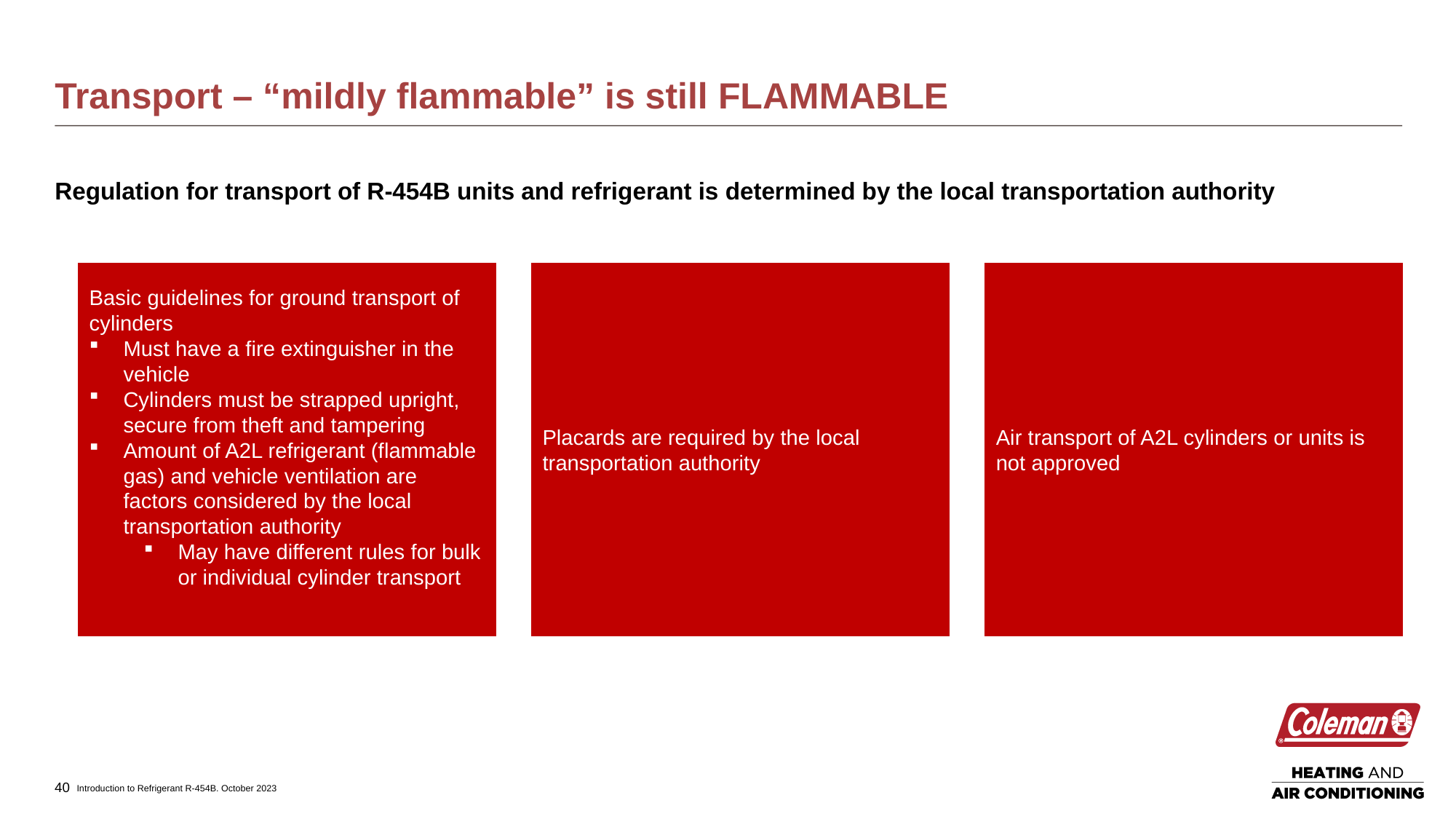

# Transport – “mildly flammable” is still FLAMMABLE
Regulation for transport of R-454B units and refrigerant is determined by the local transportation authority
Basic guidelines for ground transport of cylinders
Must have a fire extinguisher in the vehicle
Cylinders must be strapped upright, secure from theft and tampering
Amount of A2L refrigerant (flammable gas) and vehicle ventilation are factors considered by the local transportation authority
May have different rules for bulk or individual cylinder transport

Placards are required by the local transportation authority
Air transport of A2L cylinders or units is not approved